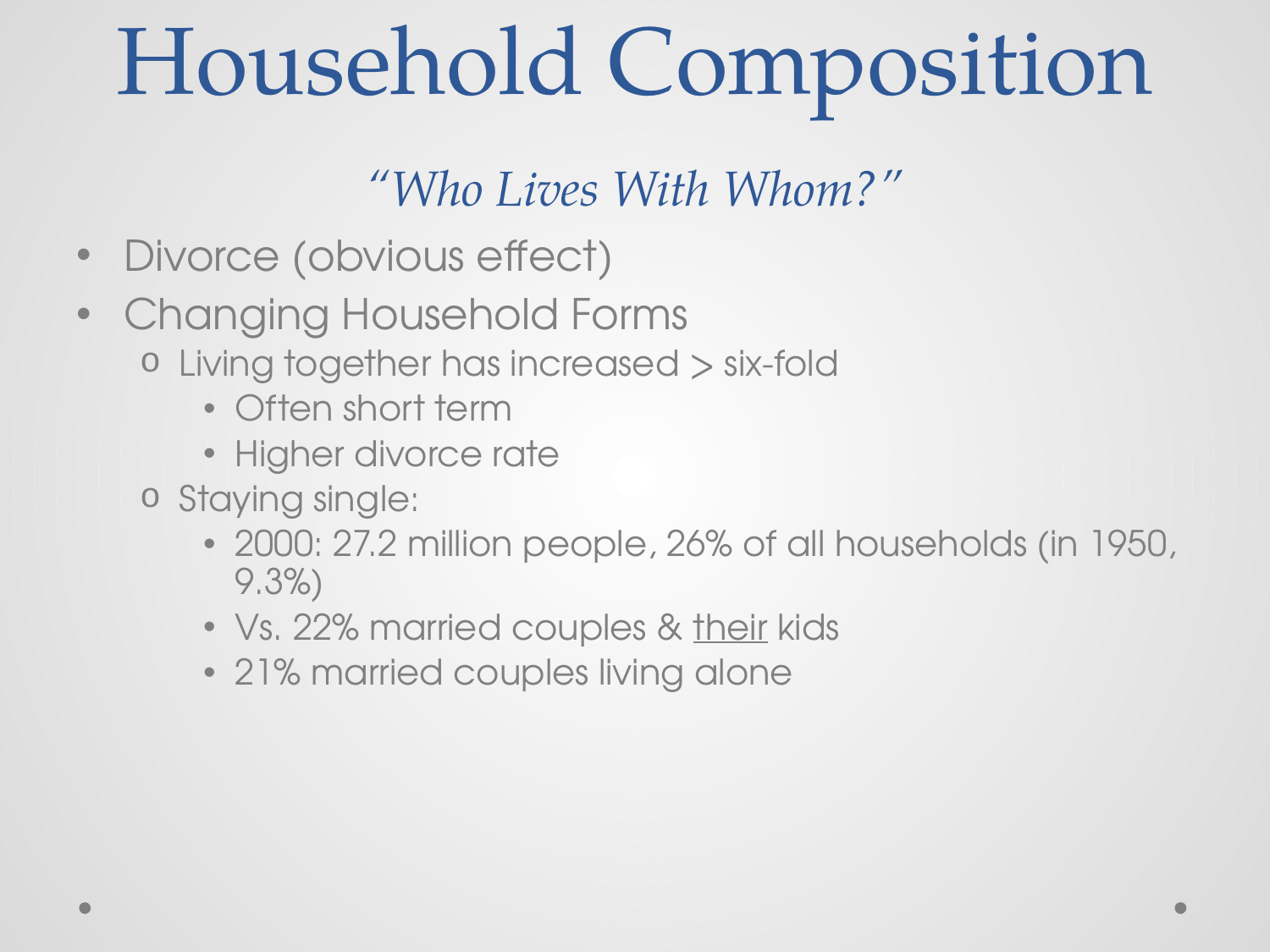

# Household Composition “Who Lives With Whom?”
Divorce (obvious effect)
Changing Household Forms
Living together has increased > six-fold
Often short term
Higher divorce rate
Staying single:
2000: 27.2 million people, 26% of all households (in 1950, 9.3%)
Vs. 22% married couples & their kids
21% married couples living alone